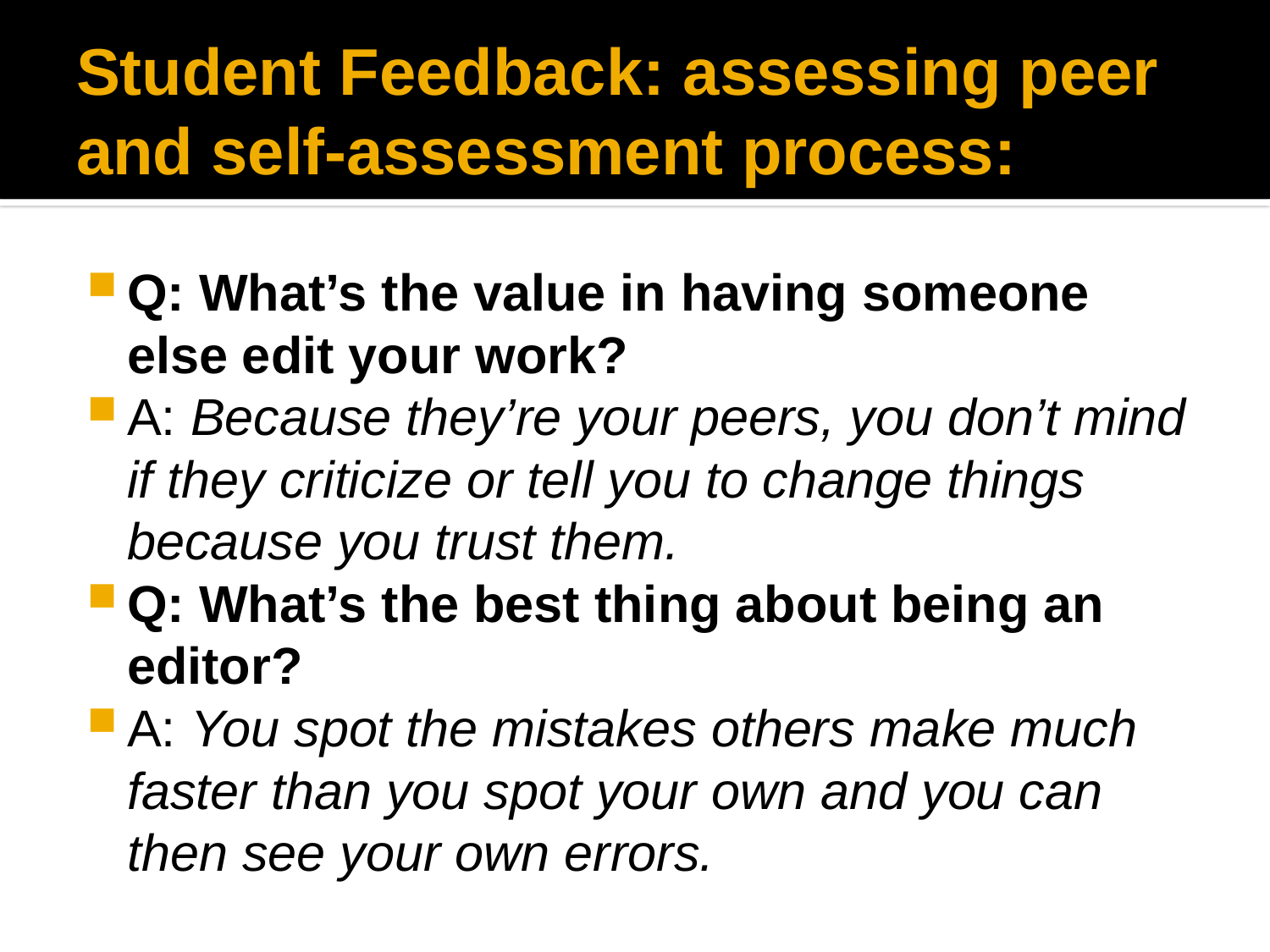

# Student Feedback: assessing peer and self-assessment process:
Q: What’s the value in having someone else edit your work?
A: Because they’re your peers, you don’t mind if they criticize or tell you to change things because you trust them.
Q: What’s the best thing about being an editor?
A: You spot the mistakes others make much faster than you spot your own and you can then see your own errors.